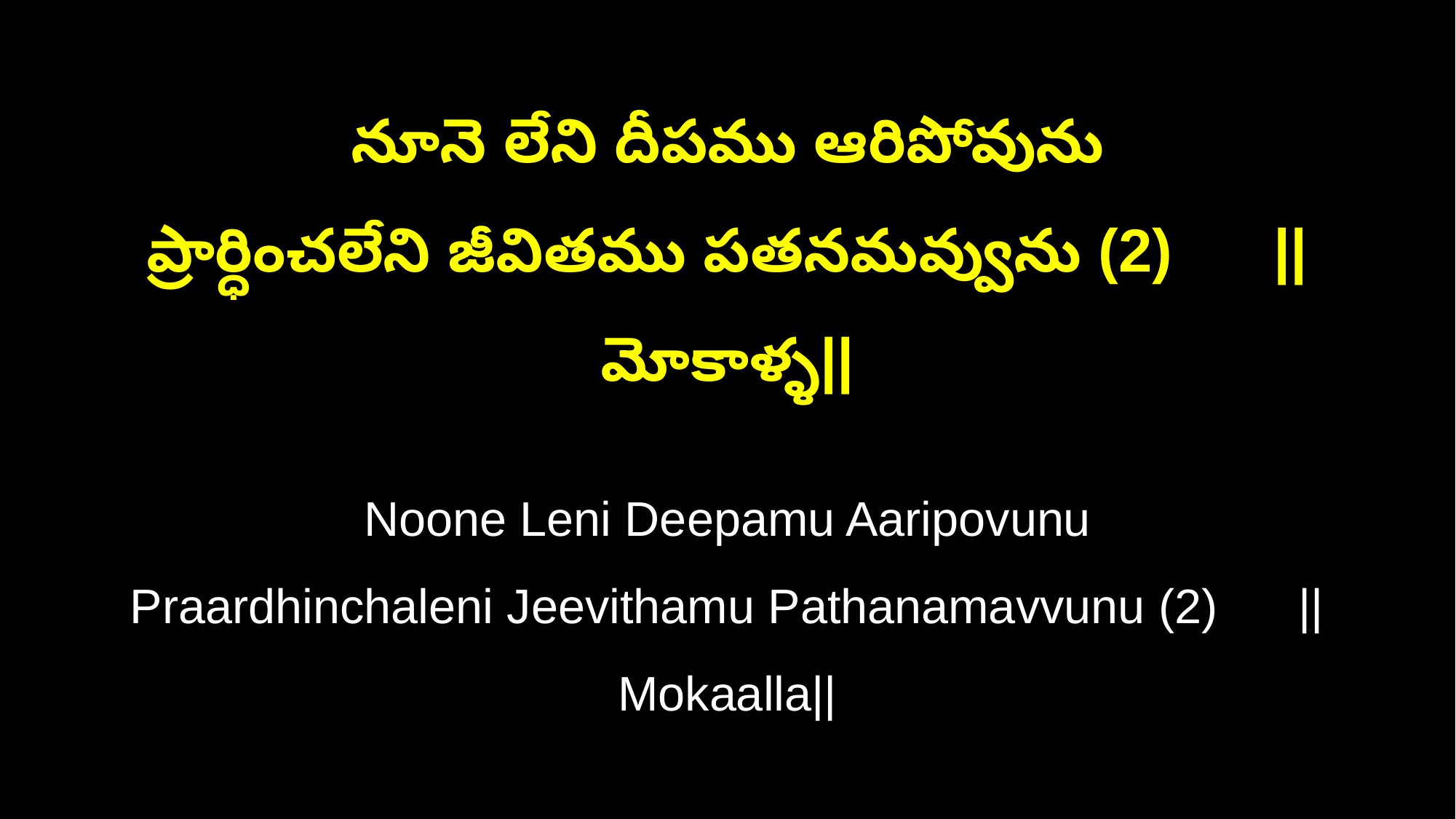

నూనె లేని దీపము ఆరిపోవును
ప్రార్ధించలేని జీవితము పతనమవ్వును (2)      ||మోకాళ్ళ||
Noone Leni Deepamu Aaripovunu
Praardhinchaleni Jeevithamu Pathanamavvunu (2)      ||Mokaalla||